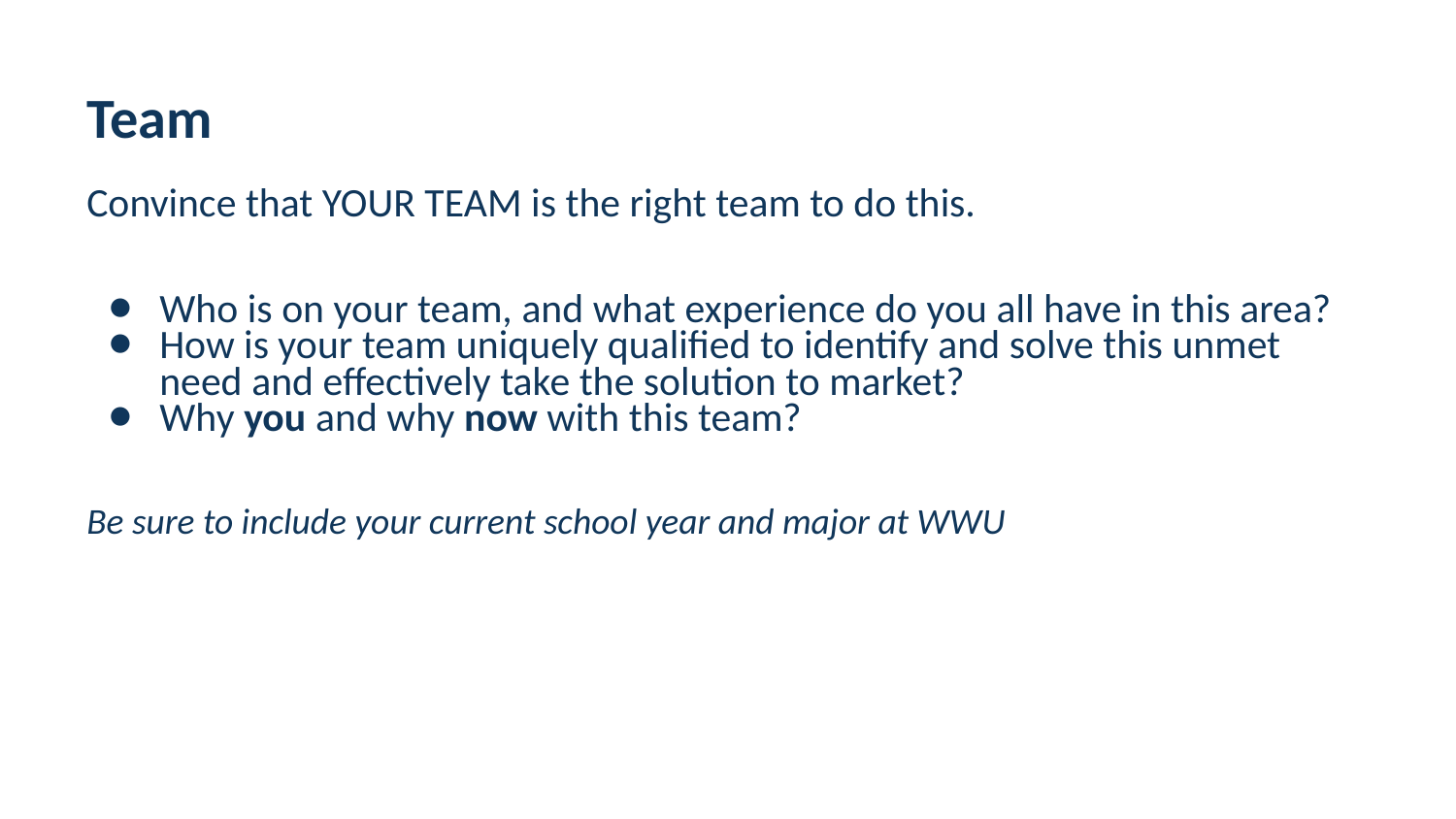

# Team
Convince that YOUR TEAM is the right team to do this.

Who is on your team, and what experience do you all have in this area?
How is your team uniquely qualified to identify and solve this unmet need and effectively take the solution to market?
Why you and why now with this team?

Be sure to include your current school year and major at WWU